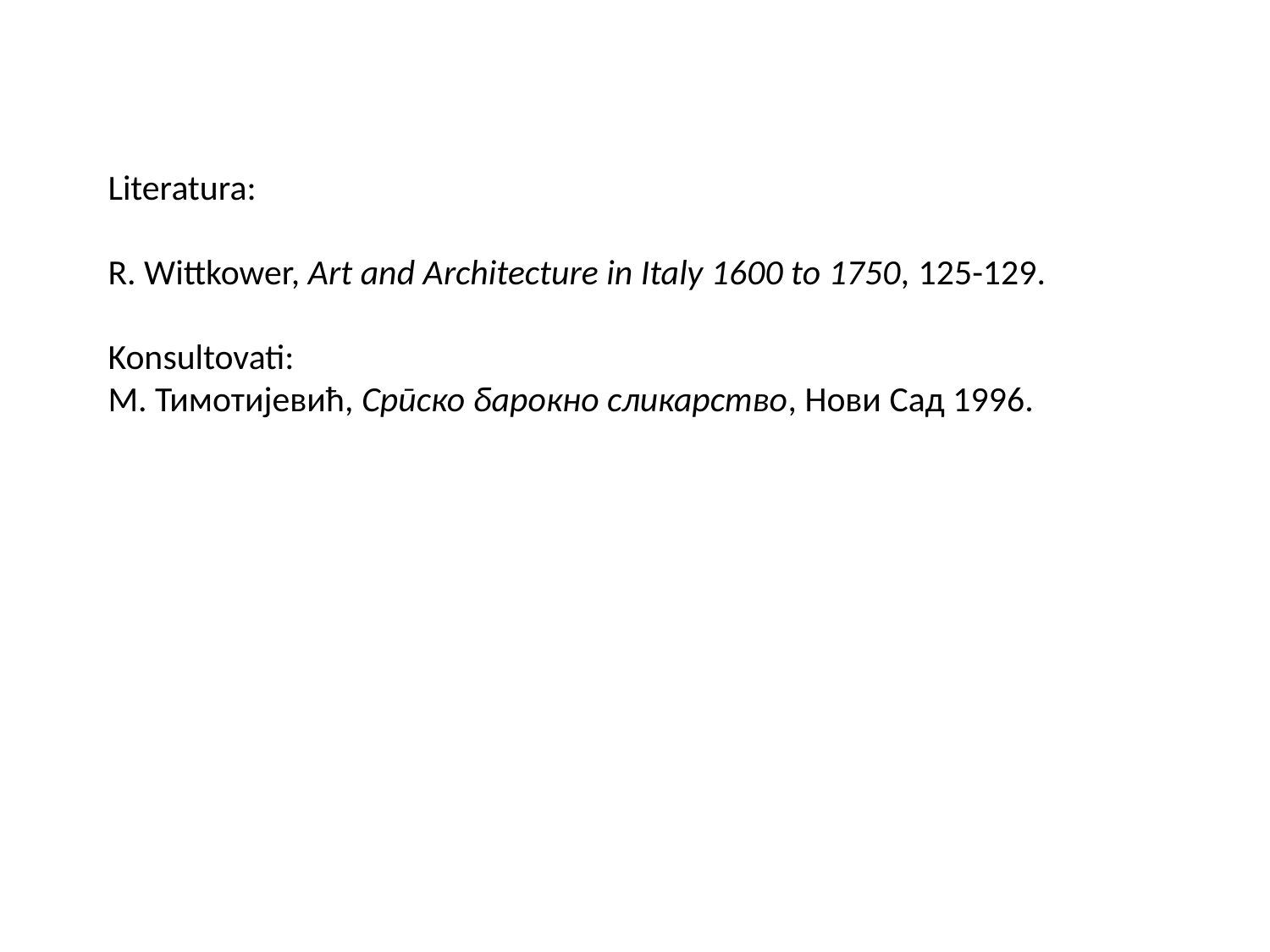

Literatura:

R. Wittkower, Art and Architecture in Italy 1600 to 1750, 125-129.

Konsultovati:
М. Тимотијевић, Српско барокно сликарство, Нови Сад 1996.